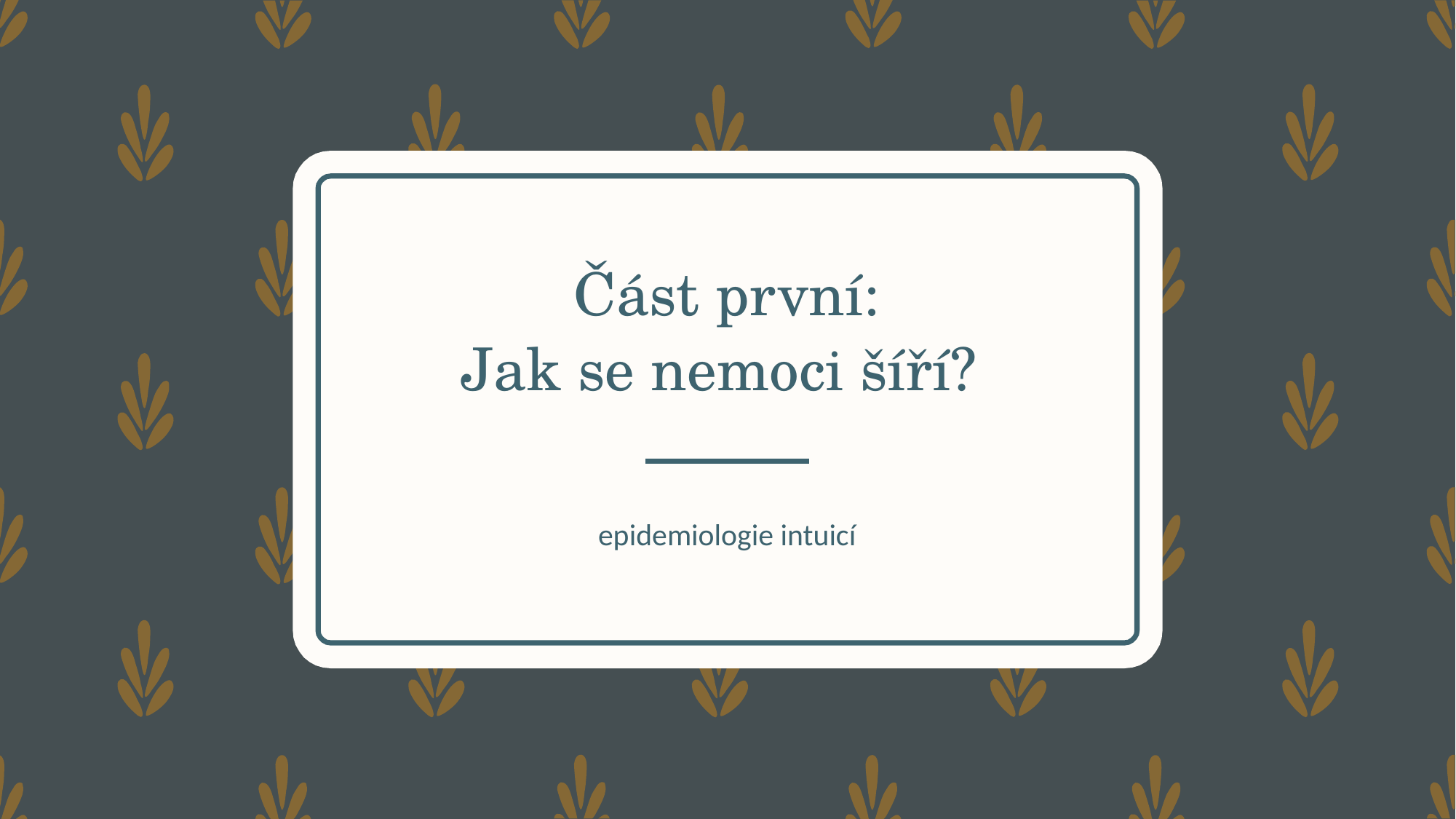

# Část první: Jak se nemoci šíří?
epidemiologie intuicí